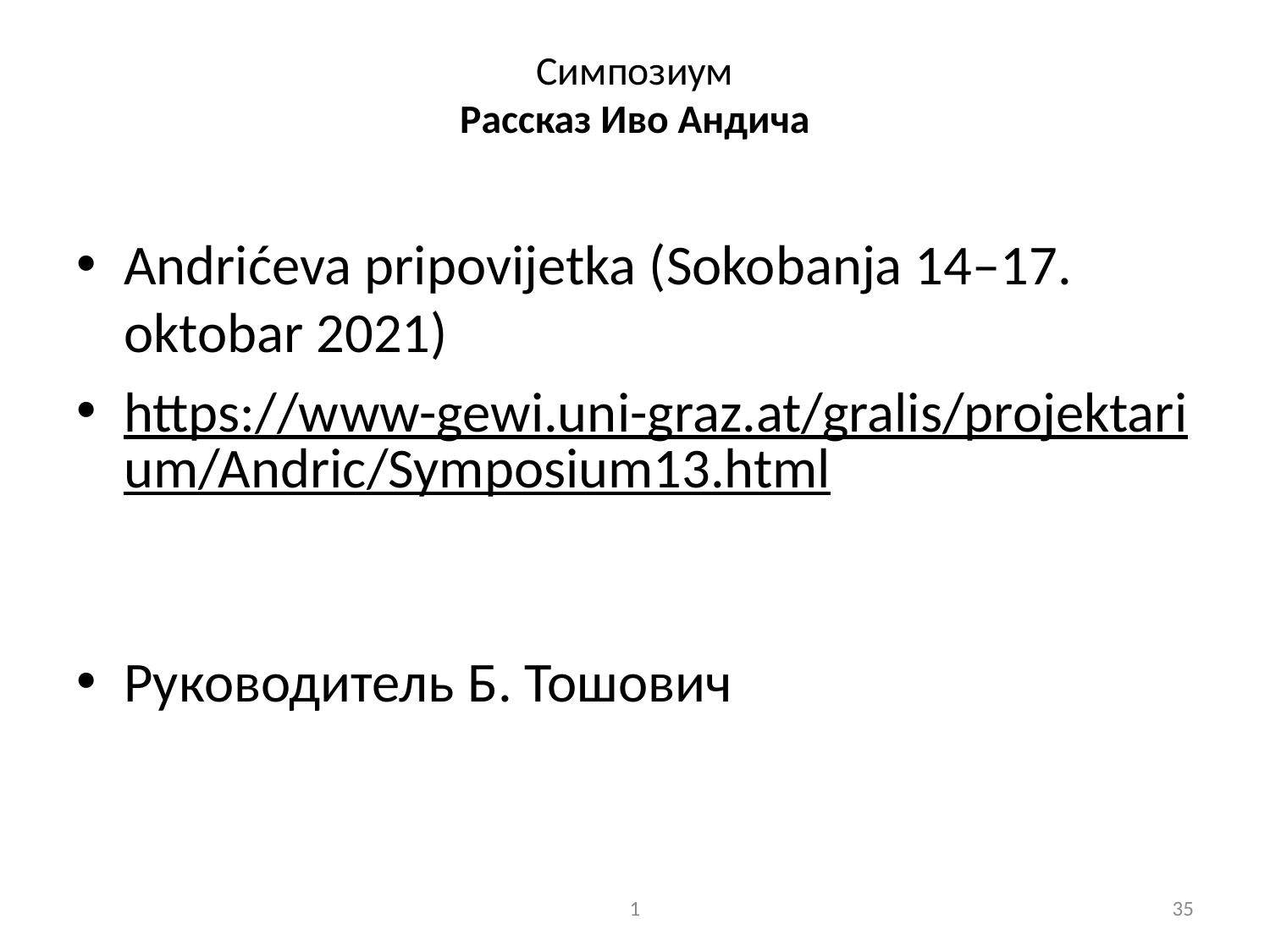

# Симпозиум Рассказ Иво Андича
Andrićeva pripovijetka (Sokobanja 14–17. oktobar 2021)
https://www-gewi.uni-graz.at/gralis/projektarium/Andric/Symposium13.html
Руководитель Б. Тошович
1
35